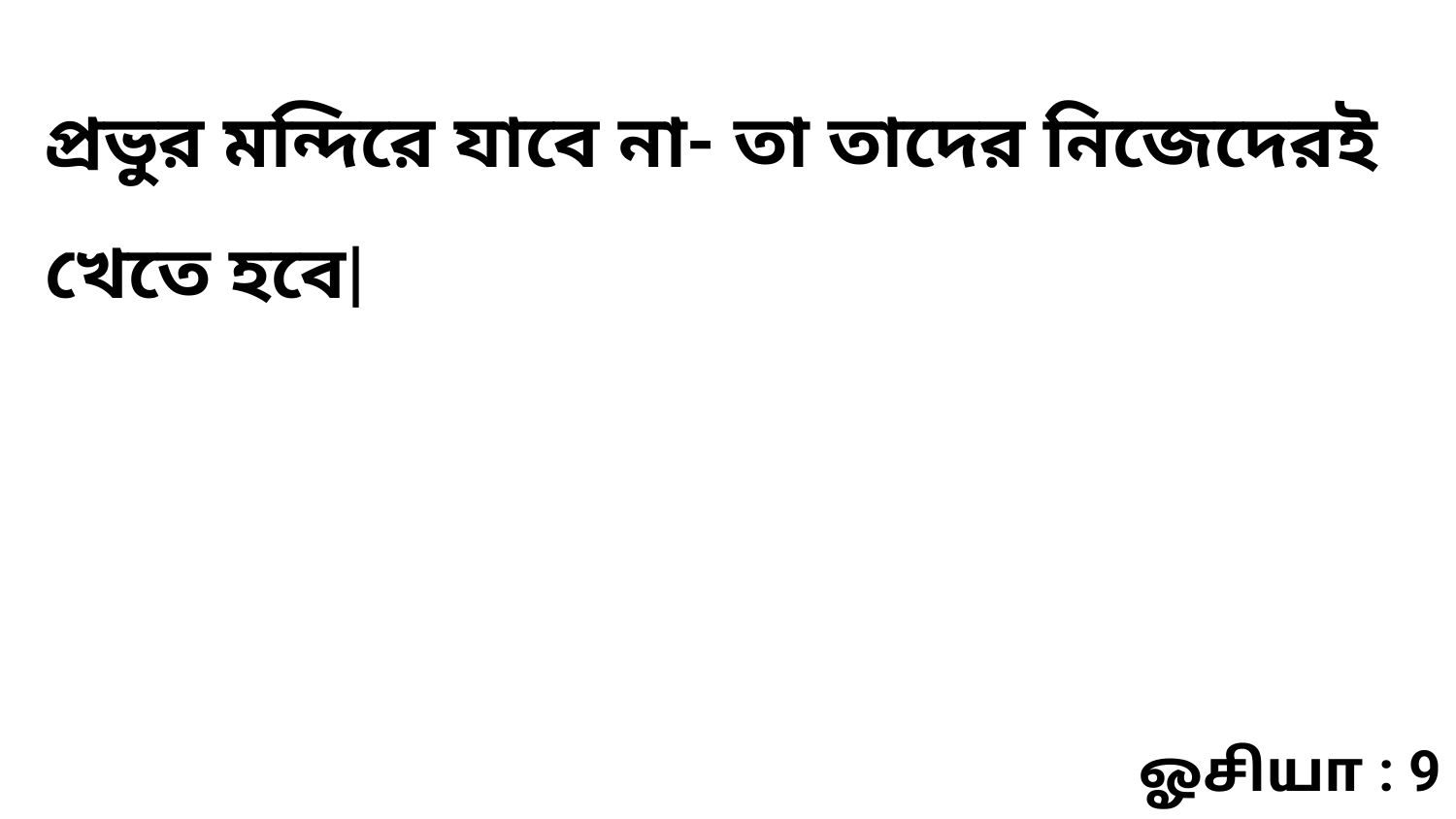

প্রভুর মন্দিরে যাবে না- তা তাদের নিজেদেরই খেতে হবে|
ஓசியா : 9